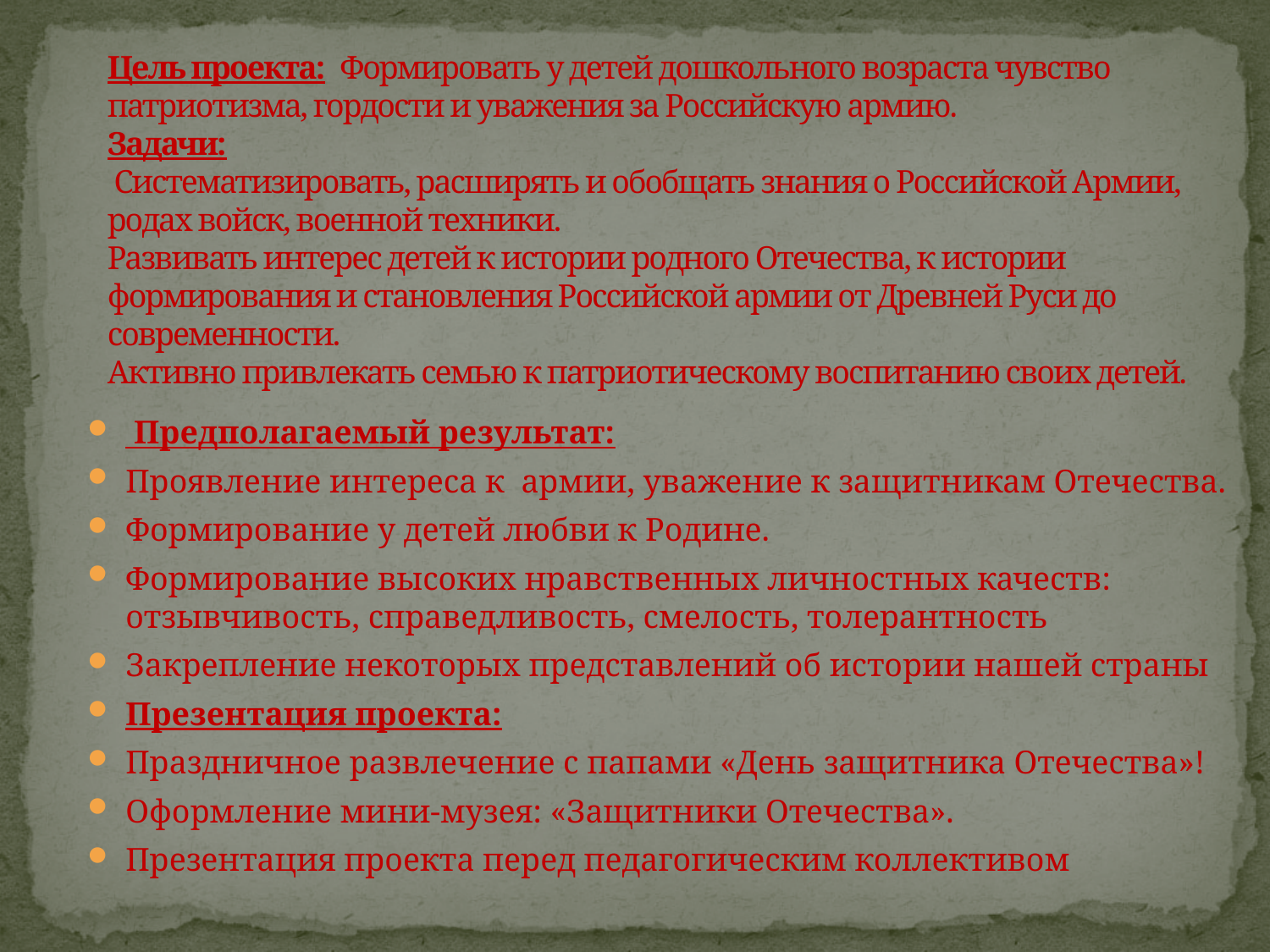

# Цель проекта:  Формировать у детей дошкольного возраста чувство патриотизма, гордости и уважения за Российскую армию. Задачи: Систематизировать, расширять и обобщать знания о Российской Армии, родах войск, военной техники. Развивать интерес детей к истории родного Отечества, к истории формирования и становления Российской армии от Древней Руси до современности. Активно привлекать семью к патриотическому воспитанию своих детей.
 Предполагаемый результат:
Проявление интереса к  армии, уважение к защитникам Отечества.
Формирование у детей любви к Родине.
Формирование высоких нравственных личностных качеств: отзывчивость, справедливость, смелость, толерантность
Закрепление некоторых представлений об истории нашей страны
Презентация проекта:
Праздничное развлечение с папами «День защитника Отечества»!
Оформление мини-музея: «Защитники Отечества».
Презентация проекта перед педагогическим коллективом